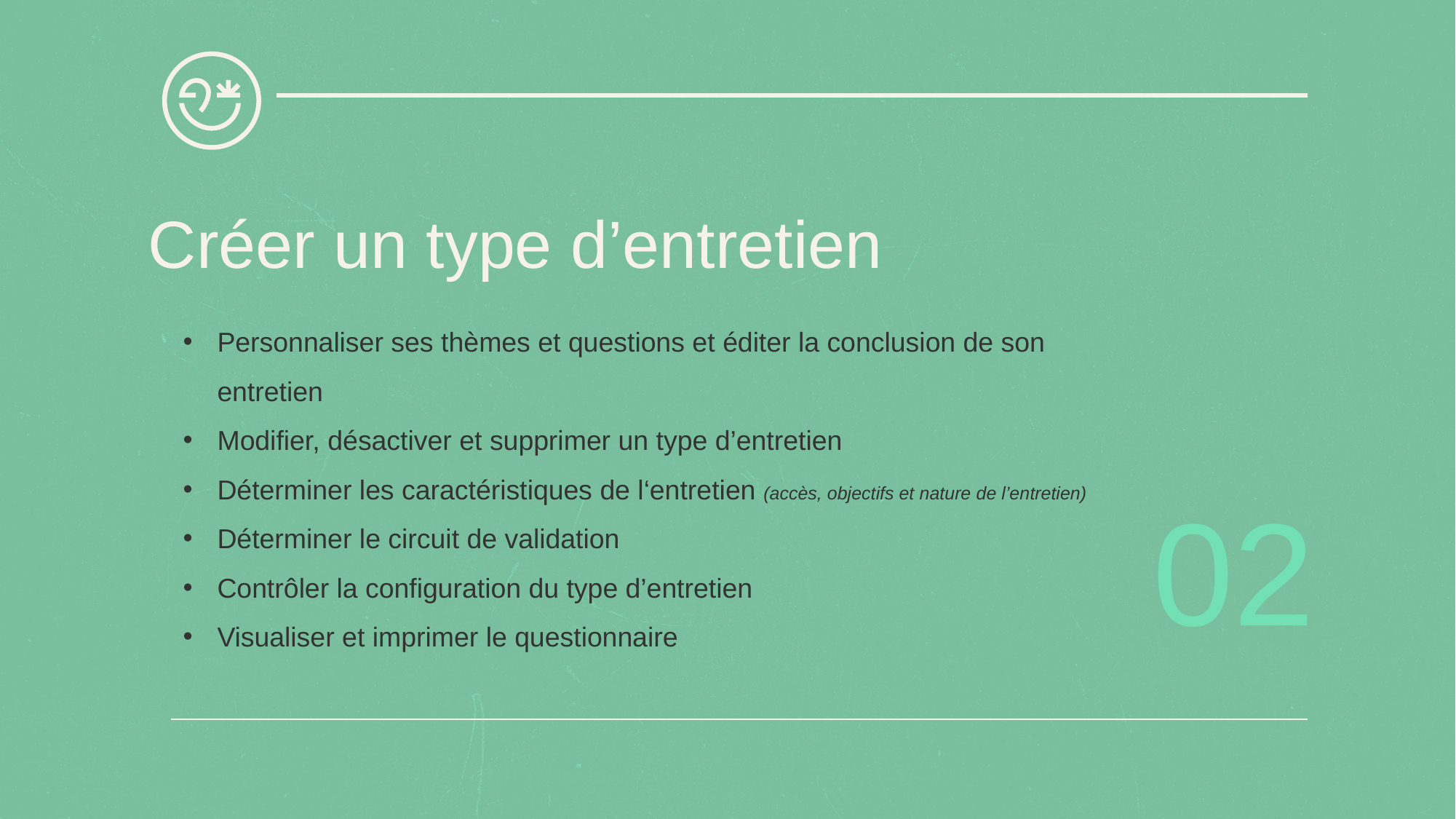

# Créer un type d’entretien
Personnaliser ses thèmes et questions et éditer la conclusion de son entretien
Modifier, désactiver et supprimer un type d’entretien
Déterminer les caractéristiques de l‘entretien (accès, objectifs et nature de l’entretien)
Déterminer le circuit de validation
Contrôler la configuration du type d’entretien
Visualiser et imprimer le questionnaire
02